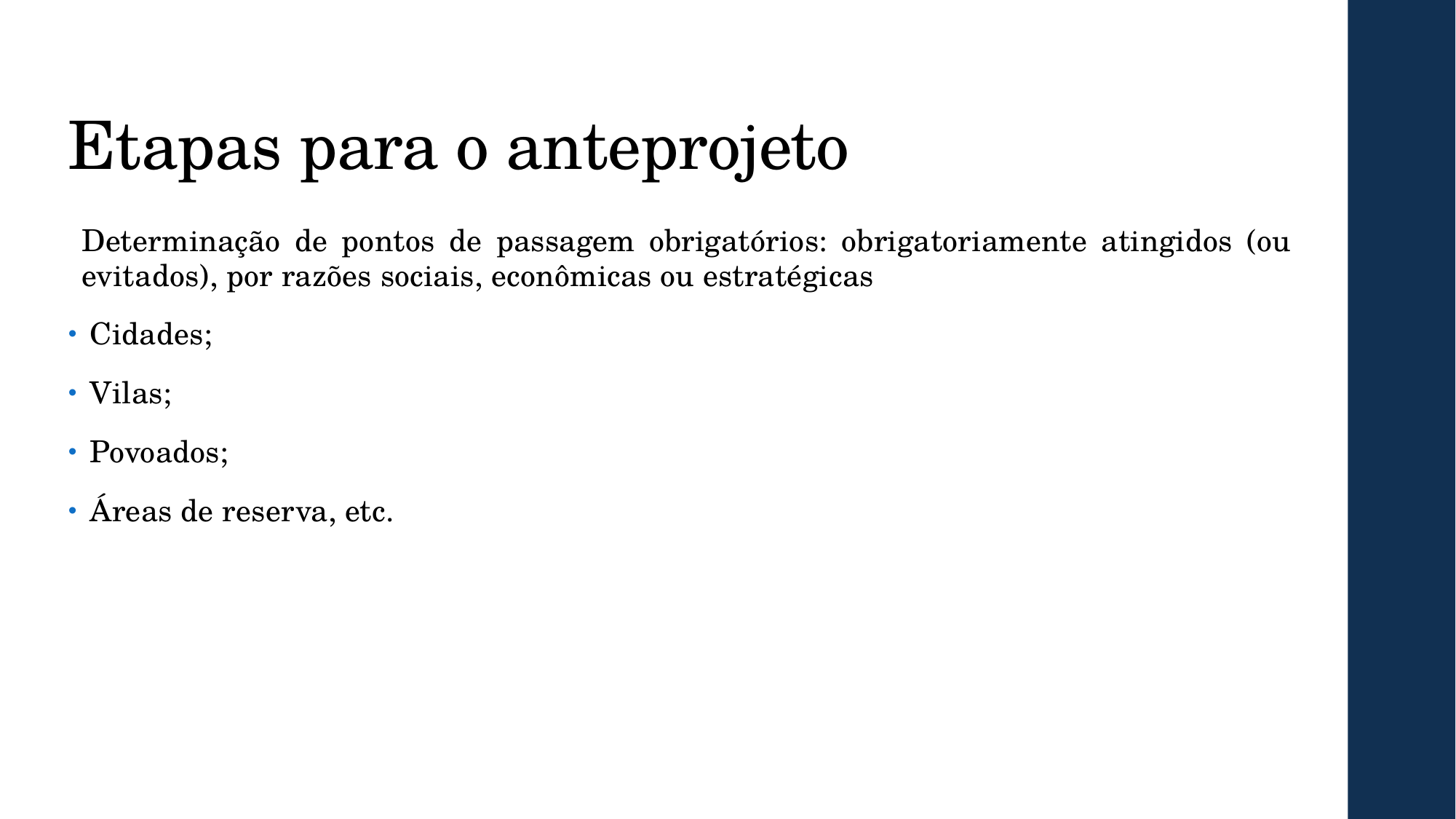

# Etapas para o anteprojeto
Determinação de pontos de passagem obrigatórios: obrigatoriamente atingidos (ou evitados), por razões sociais, econômicas ou estratégicas
Cidades;
Vilas;
Povoados;
Áreas de reserva, etc.